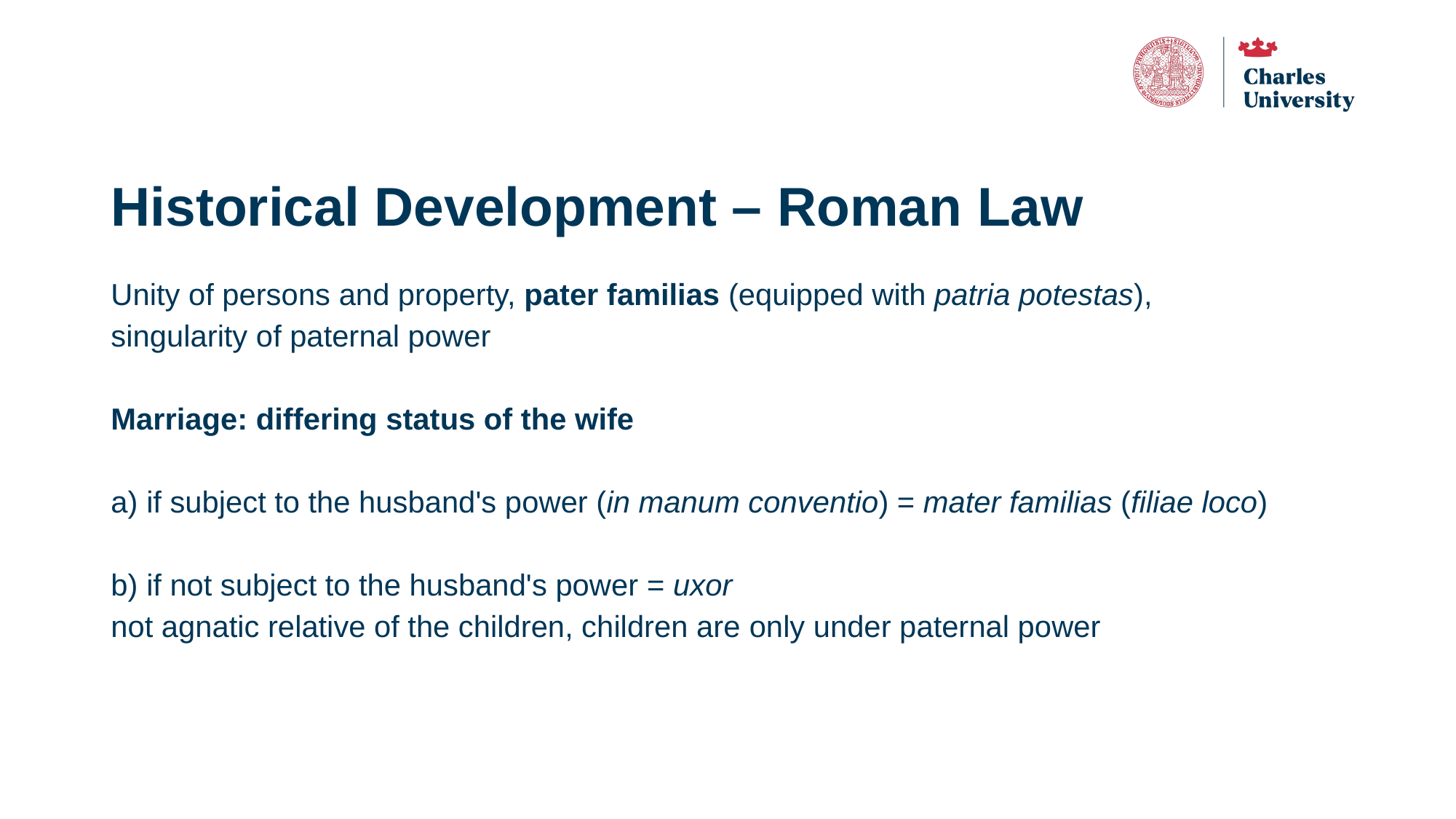

# Historical Development – Roman Law
Unity of persons and property, pater familias (equipped with patria potestas),
singularity of paternal power

Marriage: differing status of the wife

a) if subject to the husband's power (in manum conventio) = mater familias (filiae loco)

b) if not subject to the husband's power = uxor
not agnatic relative of the children, children are only under paternal power